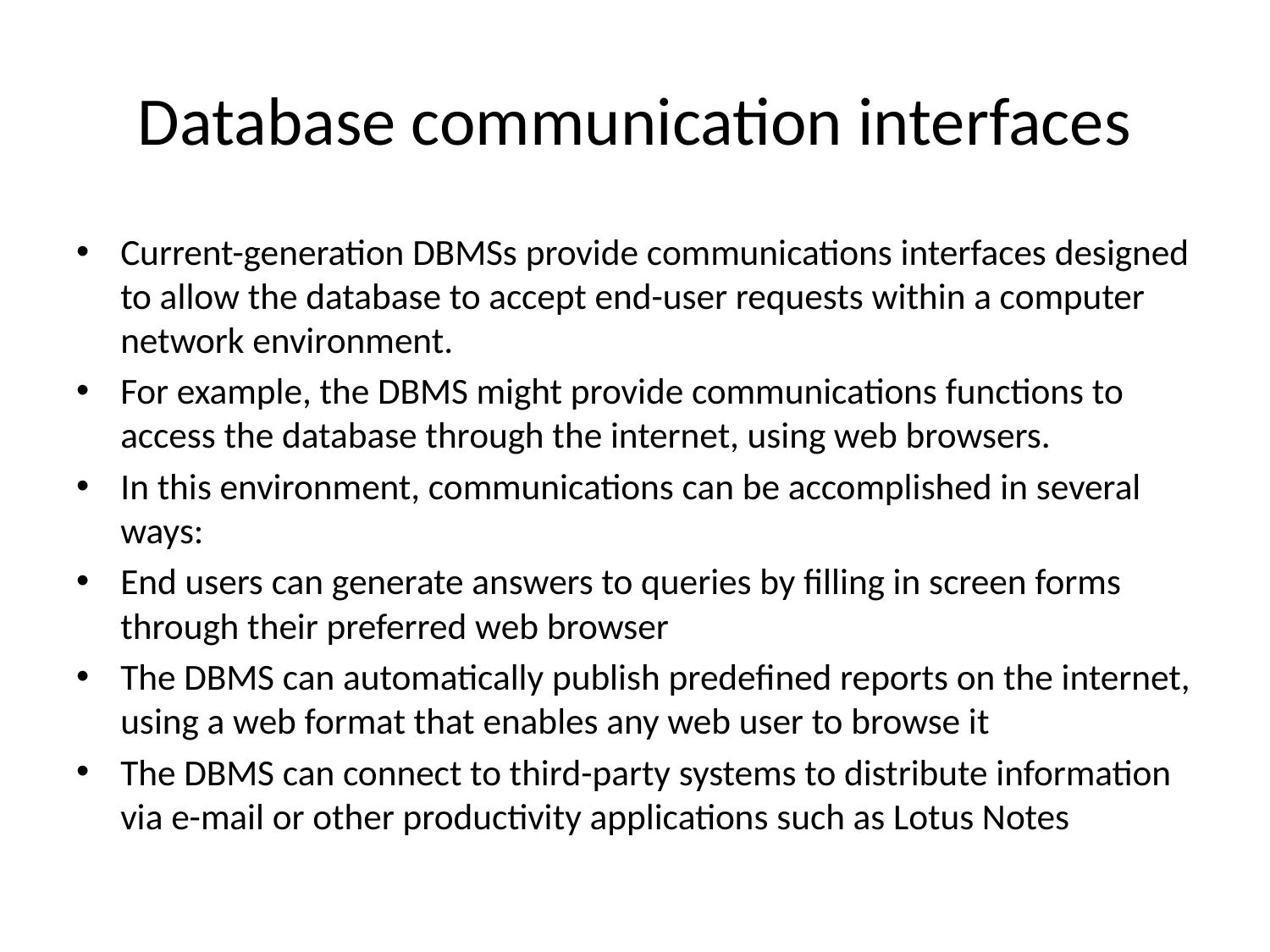

# Database communication interfaces
Current-generation DBMSs provide communications interfaces designed to allow the database to accept end-user requests within a computer network environment.
For example, the DBMS might provide communications functions to access the database through the internet, using web browsers.
In this environment, communications can be accomplished in several ways:
End users can generate answers to queries by filling in screen forms through their preferred web browser
The DBMS can automatically publish predefined reports on the internet, using a web format that enables any web user to browse it
The DBMS can connect to third-party systems to distribute information via e-mail or other productivity applications such as Lotus Notes